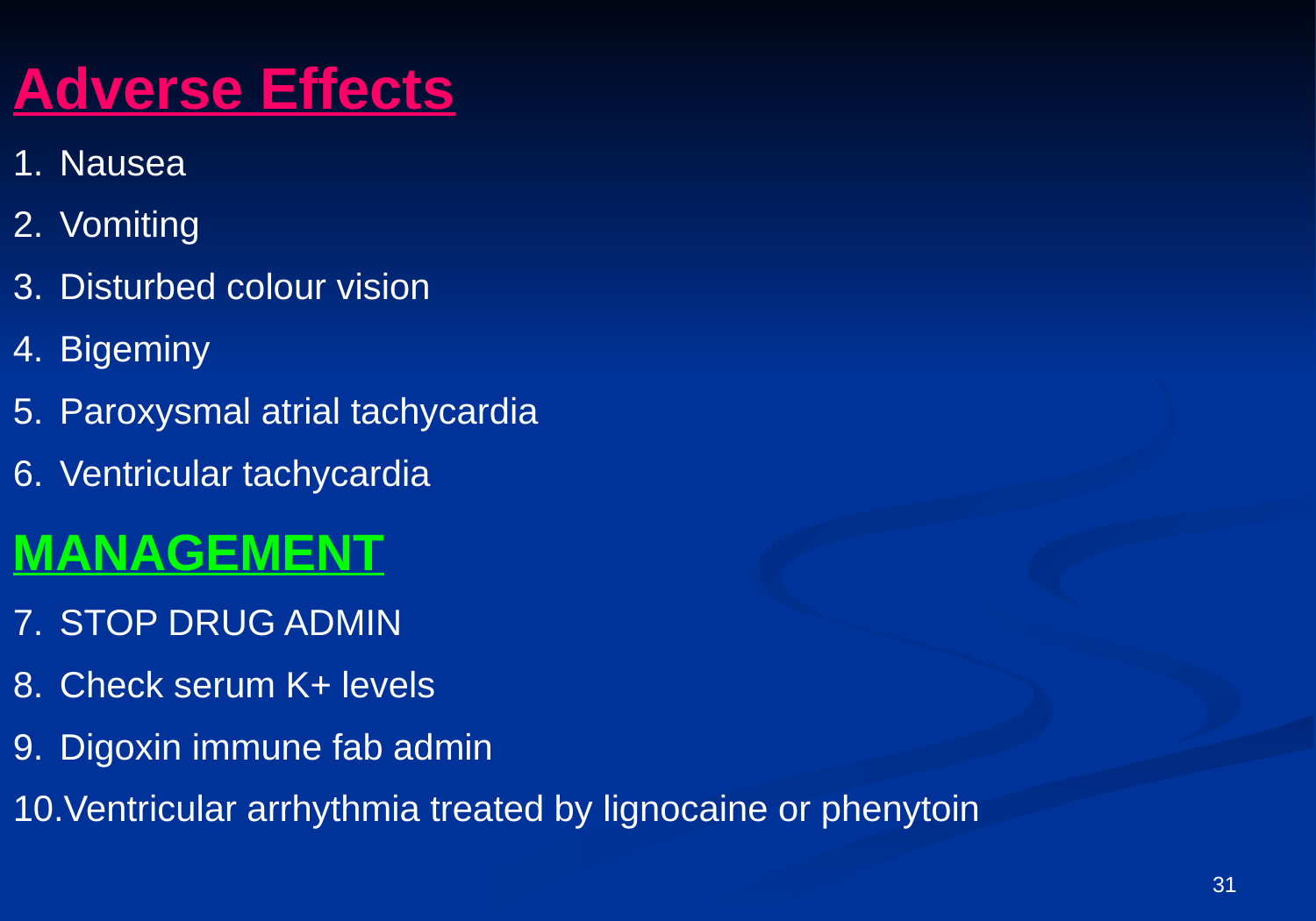

Adverse Effects
Nausea
Vomiting
Disturbed colour vision
Bigeminy
Paroxysmal atrial tachycardia
Ventricular tachycardia
MANAGEMENT
STOP DRUG ADMIN
Check serum K+ levels
Digoxin immune fab admin
Ventricular arrhythmia treated by lignocaine or phenytoin
31